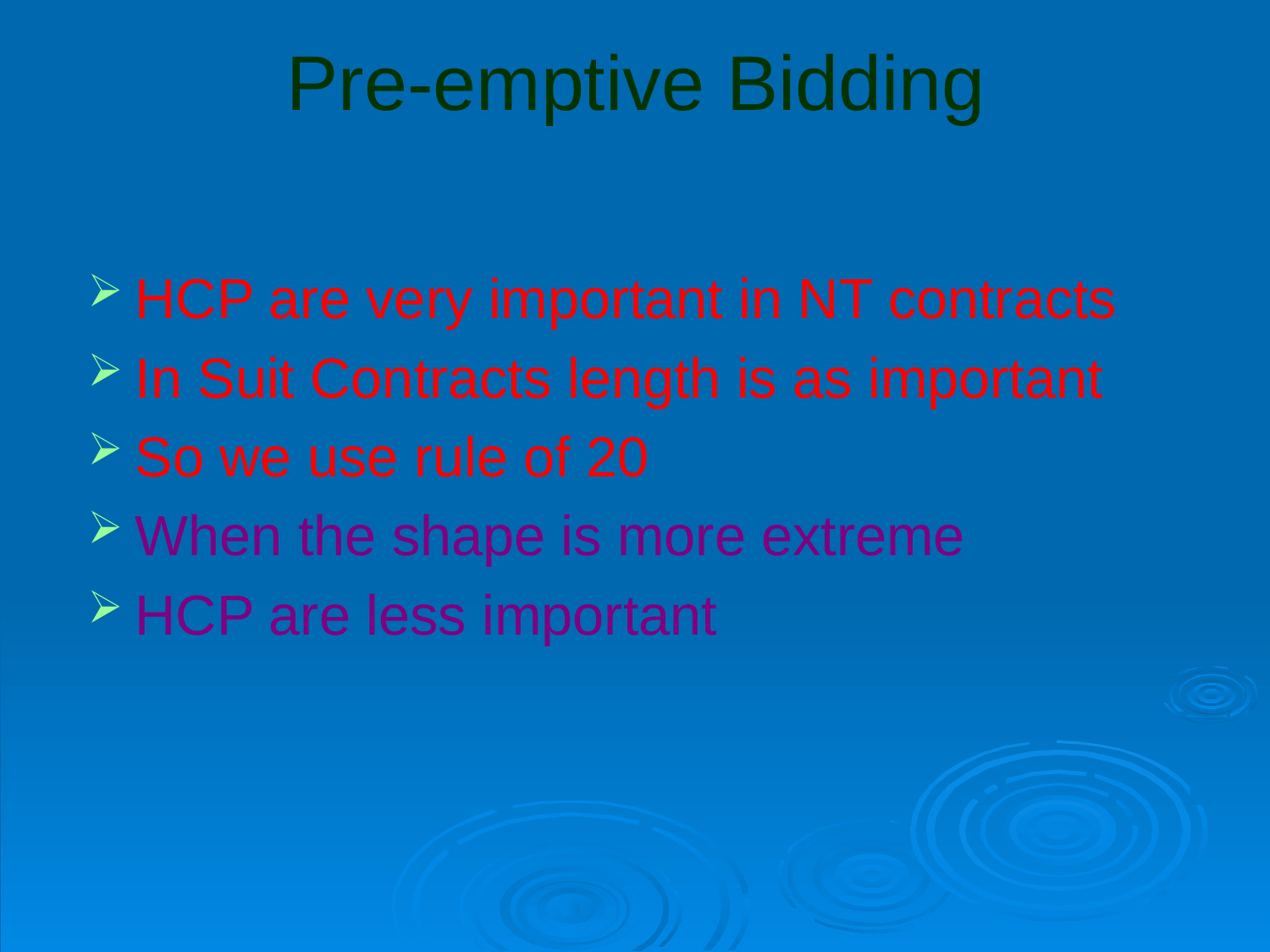

# Pre-emptive Bidding
HCP are very important in NT contracts
In Suit Contracts length is as important
So we use rule of 20
When the shape is more extreme
HCP are less important